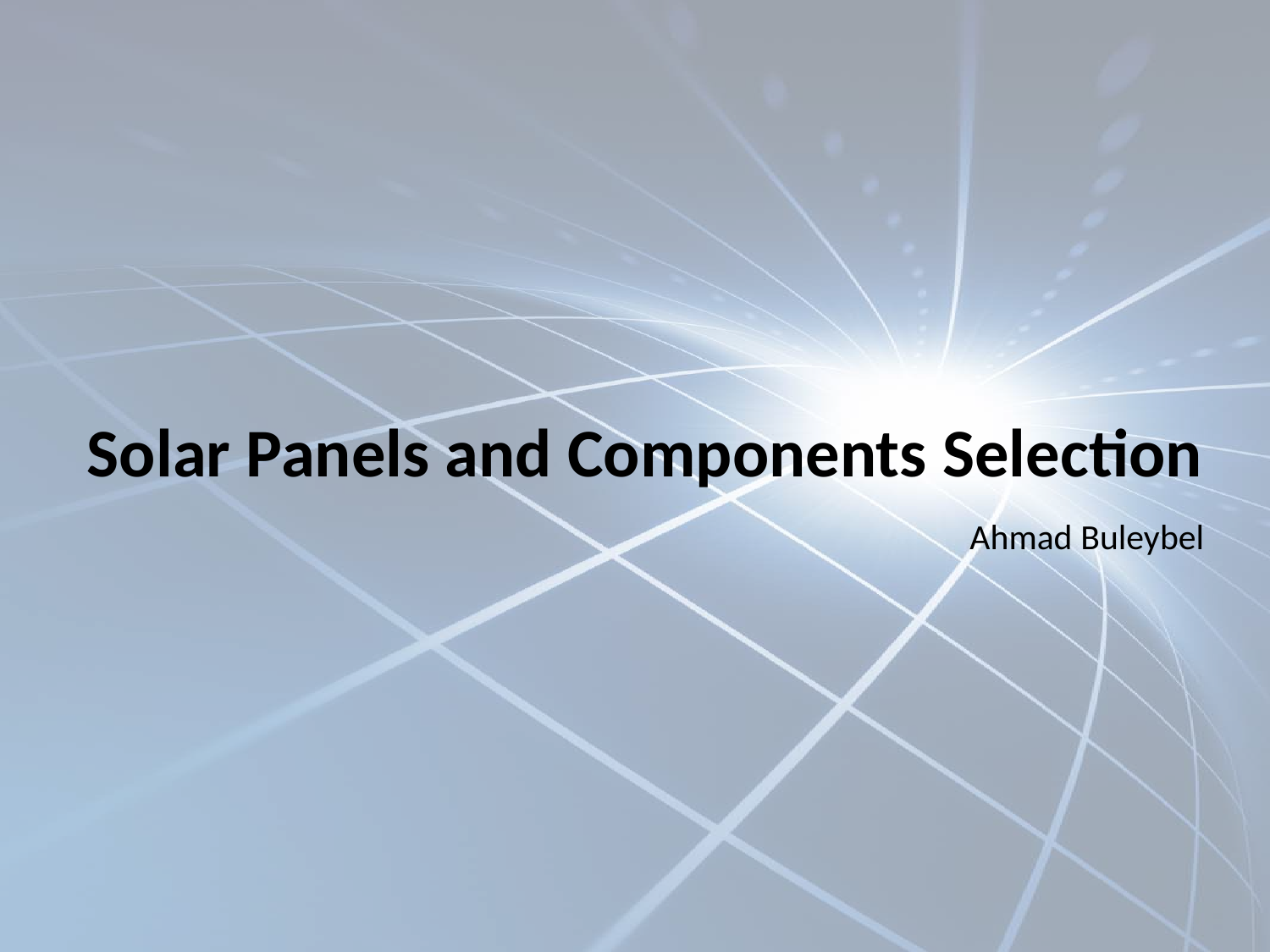

# Solar Panels and Components Selection
Ahmad Buleybel